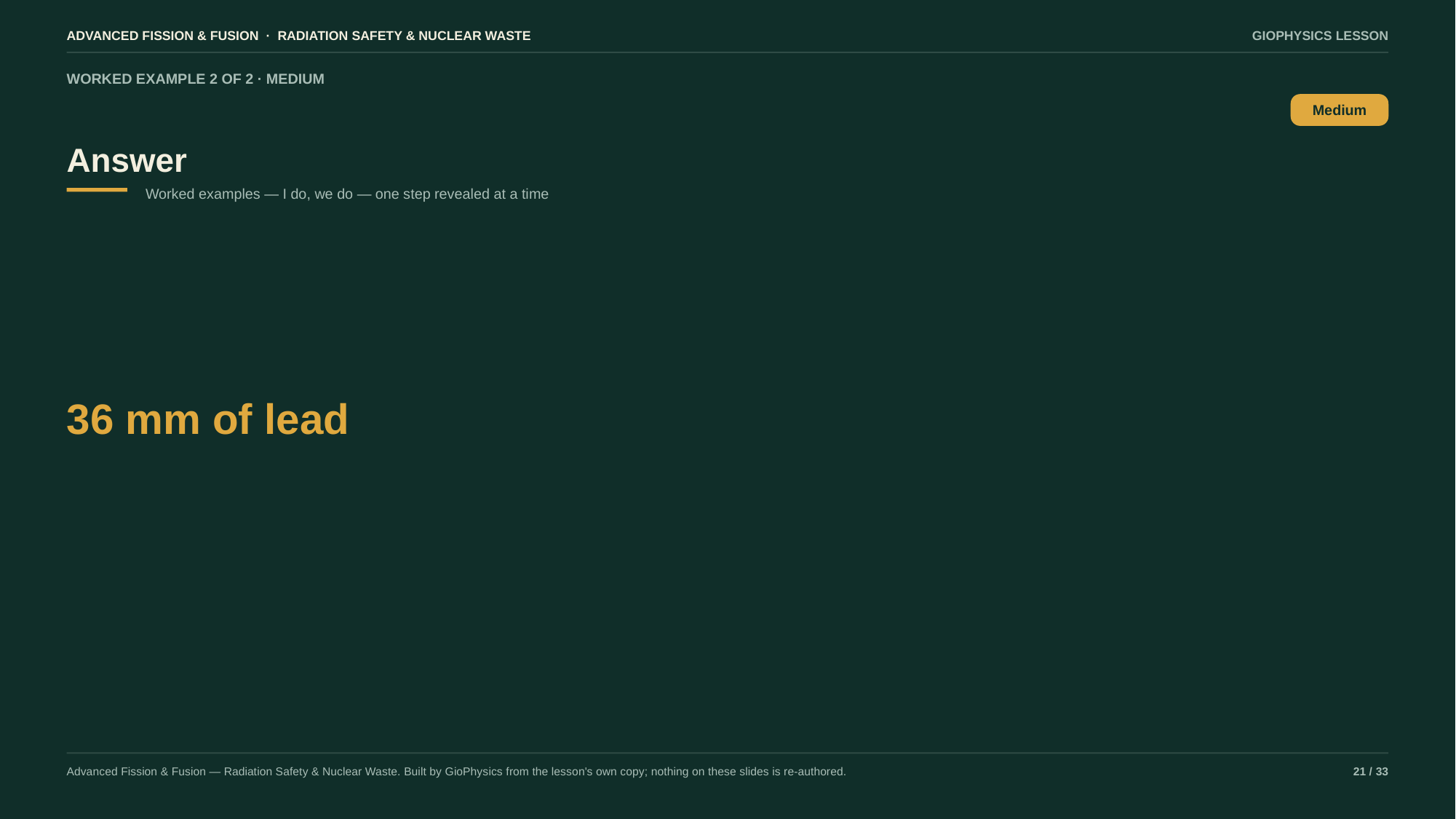

ADVANCED FISSION & FUSION  ·  RADIATION SAFETY & NUCLEAR WASTE
GIOPHYSICS LESSON

WORKED EXAMPLE 2 OF 2 · MEDIUM
Answer

Medium
Worked examples — I do, we do — one step revealed at a time

36 mm of lead

Advanced Fission & Fusion — Radiation Safety & Nuclear Waste. Built by GioPhysics from the lesson's own copy; nothing on these slides is re-authored.
21 / 33